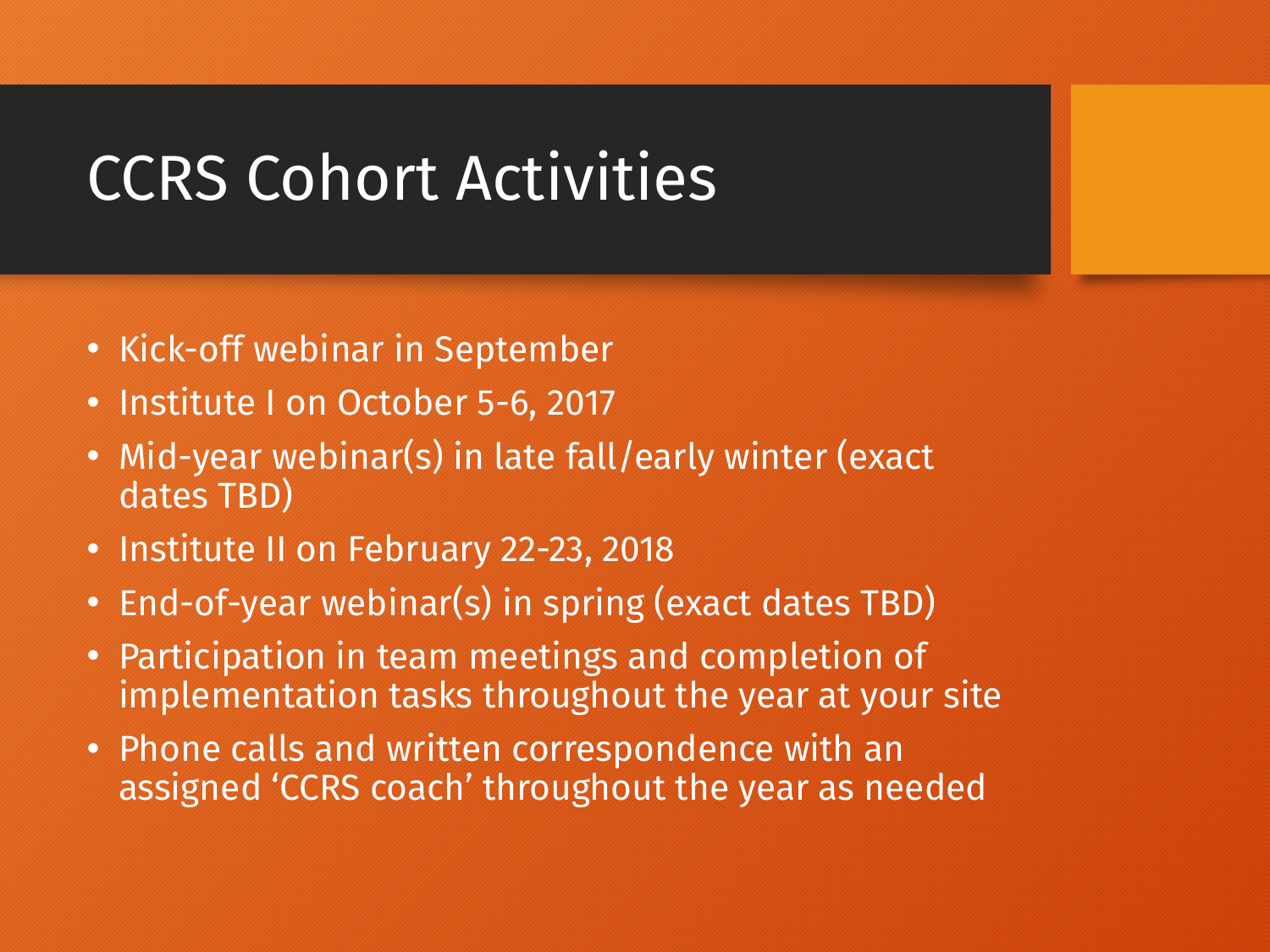

# CCRS Cohort Activities
Kick-off webinar in September
Institute I on October 5-6, 2017
Mid-year webinar(s) in late fall/early winter (exact dates TBD)
Institute II on February 22-23, 2018
End-of-year webinar(s) in spring (exact dates TBD)
Participation in team meetings and completion of implementation tasks throughout the year at your site
Phone calls and written correspondence with an assigned ‘CCRS coach’ throughout the year as needed